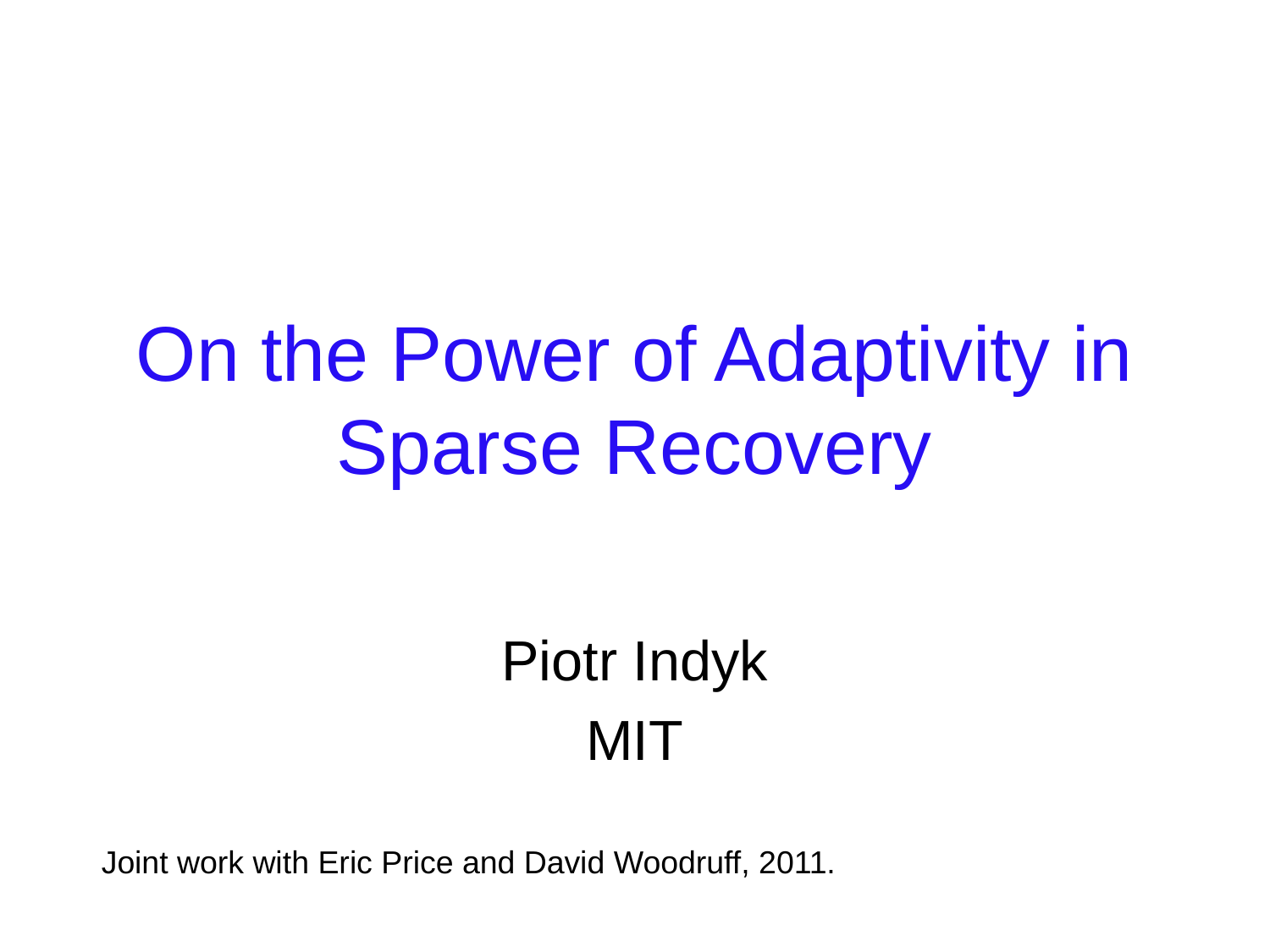

# On the Power of Adaptivity in Sparse Recovery

Piotr Indyk
MIT
Joint work with Eric Price and David Woodruff, 2011.